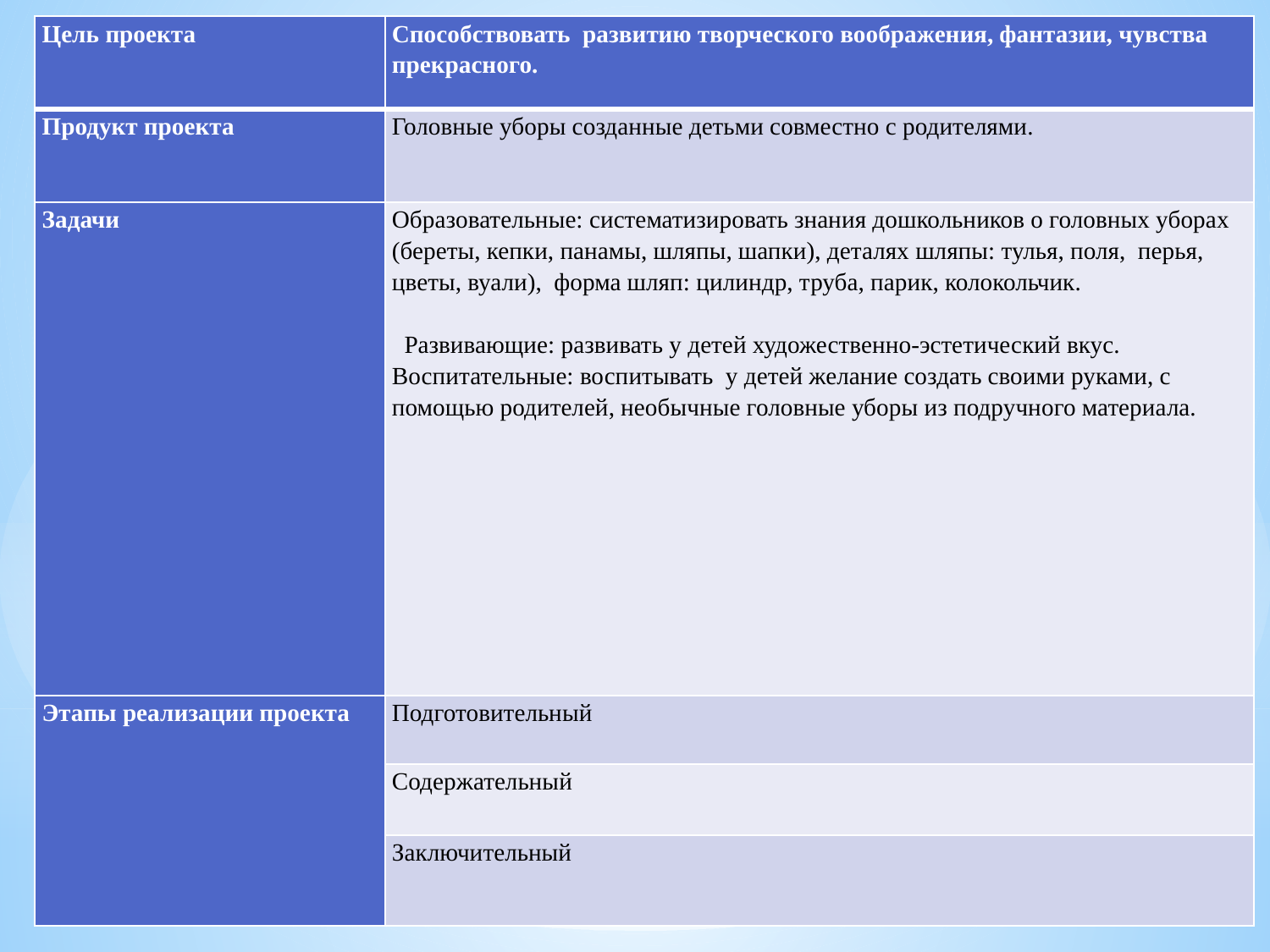

| Цель проекта | Способствовать развитию творческого воображения, фантазии, чувства прекрасного. |
| --- | --- |
| Продукт проекта | Головные уборы созданные детьми совместно с родителями. |
| Задачи | Образовательные: систематизировать знания дошкольников о головных уборах (береты, кепки, панамы, шляпы, шапки), деталях шляпы: тулья, поля, перья, цветы, вуали), форма шляп: цилиндр, труба, парик, колокольчик. Развивающие: развивать у детей художественно-эстетический вкус. Воспитательные: воспитывать у детей желание создать своими руками, с помощью родителей, необычные головные уборы из подручного материала. |
| Этапы реализации проекта | Подготовительный |
|  | Содержательный |
|  | Заключительный |